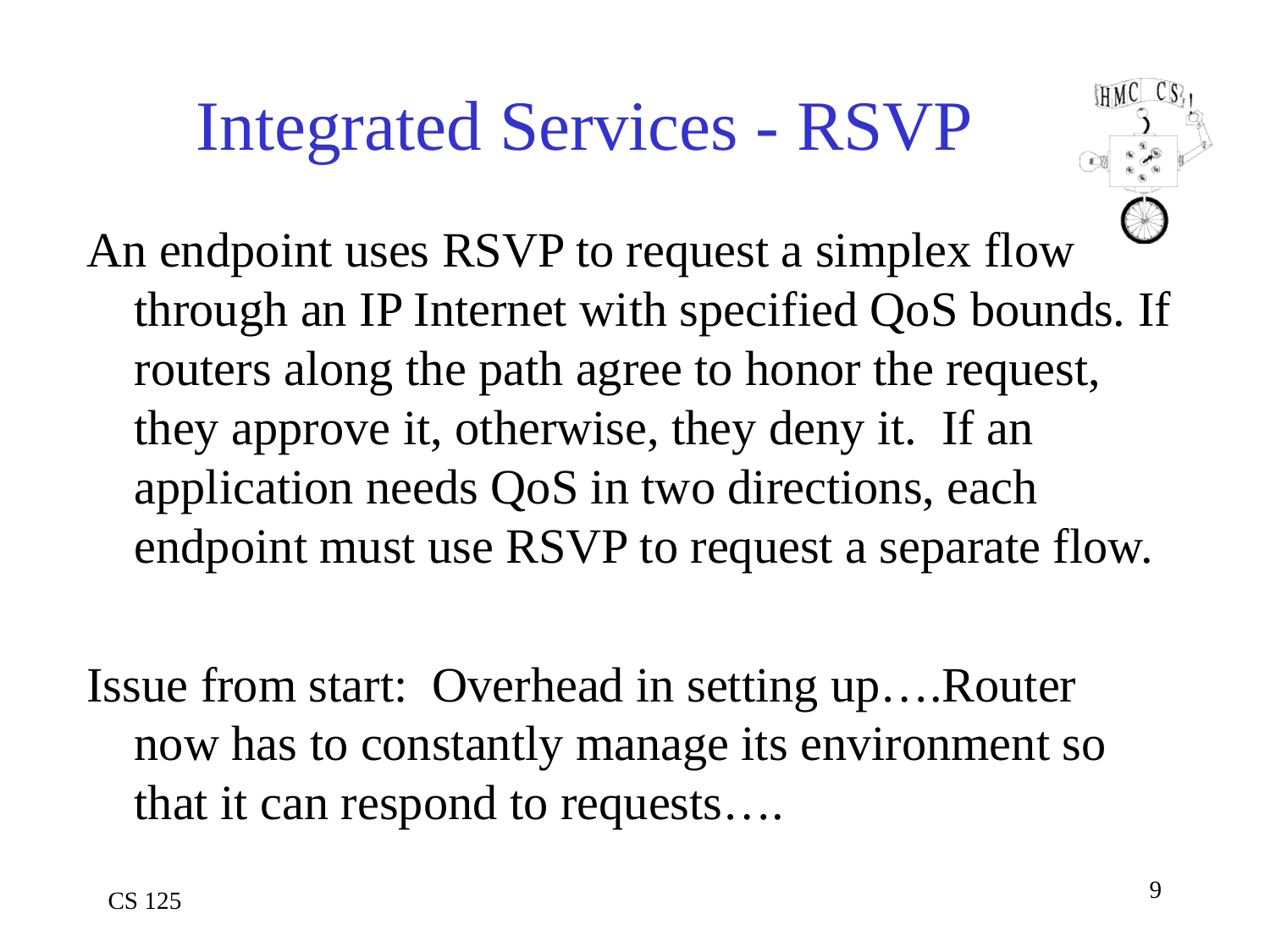

# Integrated Services - RSVP
An endpoint uses RSVP to request a simplex flow through an IP Internet with specified QoS bounds. If routers along the path agree to honor the request, they approve it, otherwise, they deny it.  If an application needs QoS in two directions, each endpoint must use RSVP to request a separate flow.

Issue from start:  Overhead in setting up….Router now has to constantly manage its environment so that it can respond to requests….

9
CS 125